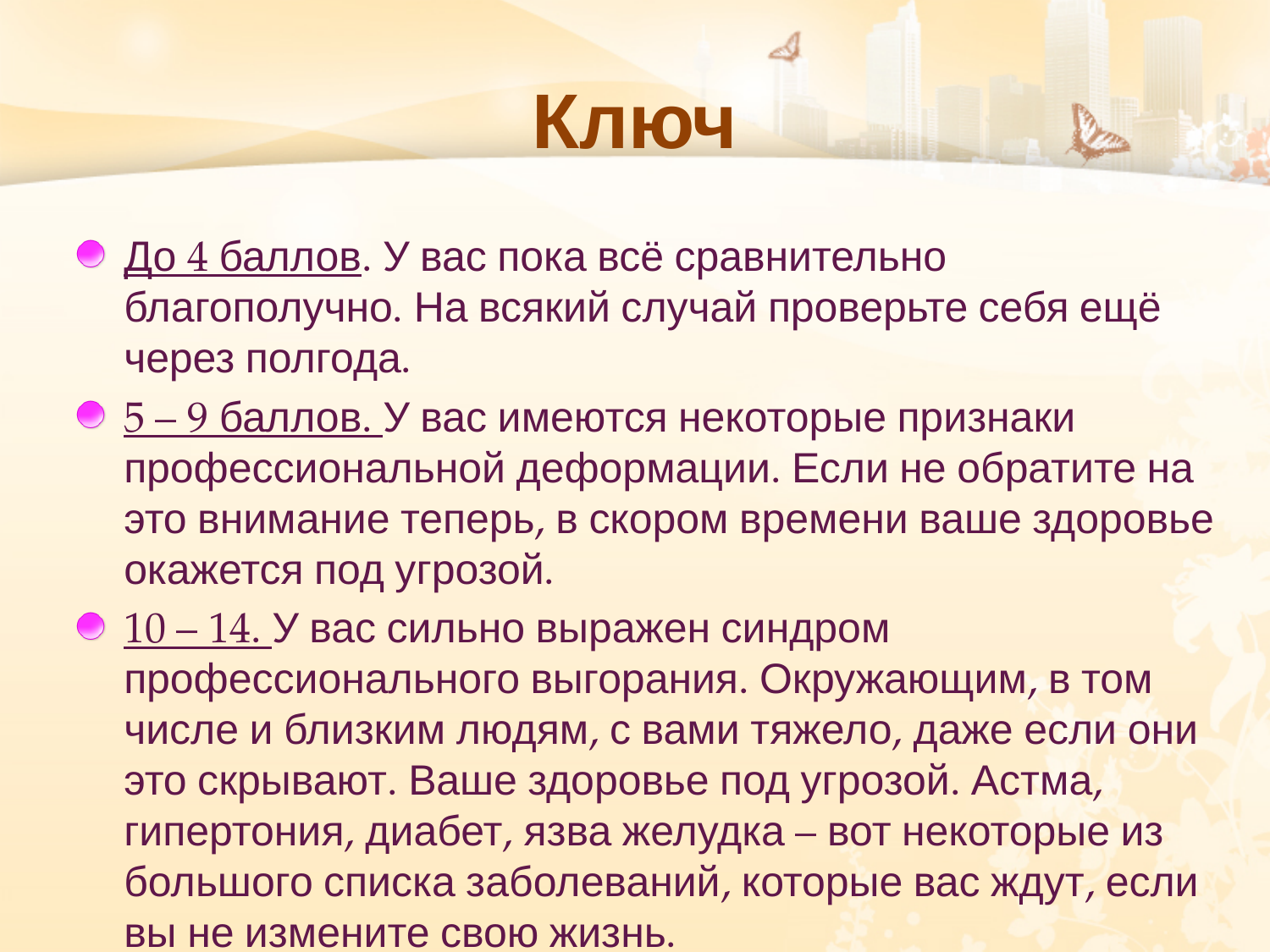

# Ключ
До 4 баллов. У вас пока всё сравнительно благополучно. На всякий случай проверьте себя ещё через полгода.
5 – 9 баллов. У вас имеются некоторые признаки профессиональной деформации. Если не обратите на это внимание теперь, в скором времени ваше здоровье окажется под угрозой.
10 – 14. У вас сильно выражен синдром профессионального выгорания. Окружающим, в том числе и близким людям, с вами тяжело, даже если они это скрывают. Ваше здоровье под угрозой. Астма, гипертония, диабет, язва желудка – вот некоторые из большого списка заболеваний, которые вас ждут, если вы не измените свою жизнь.